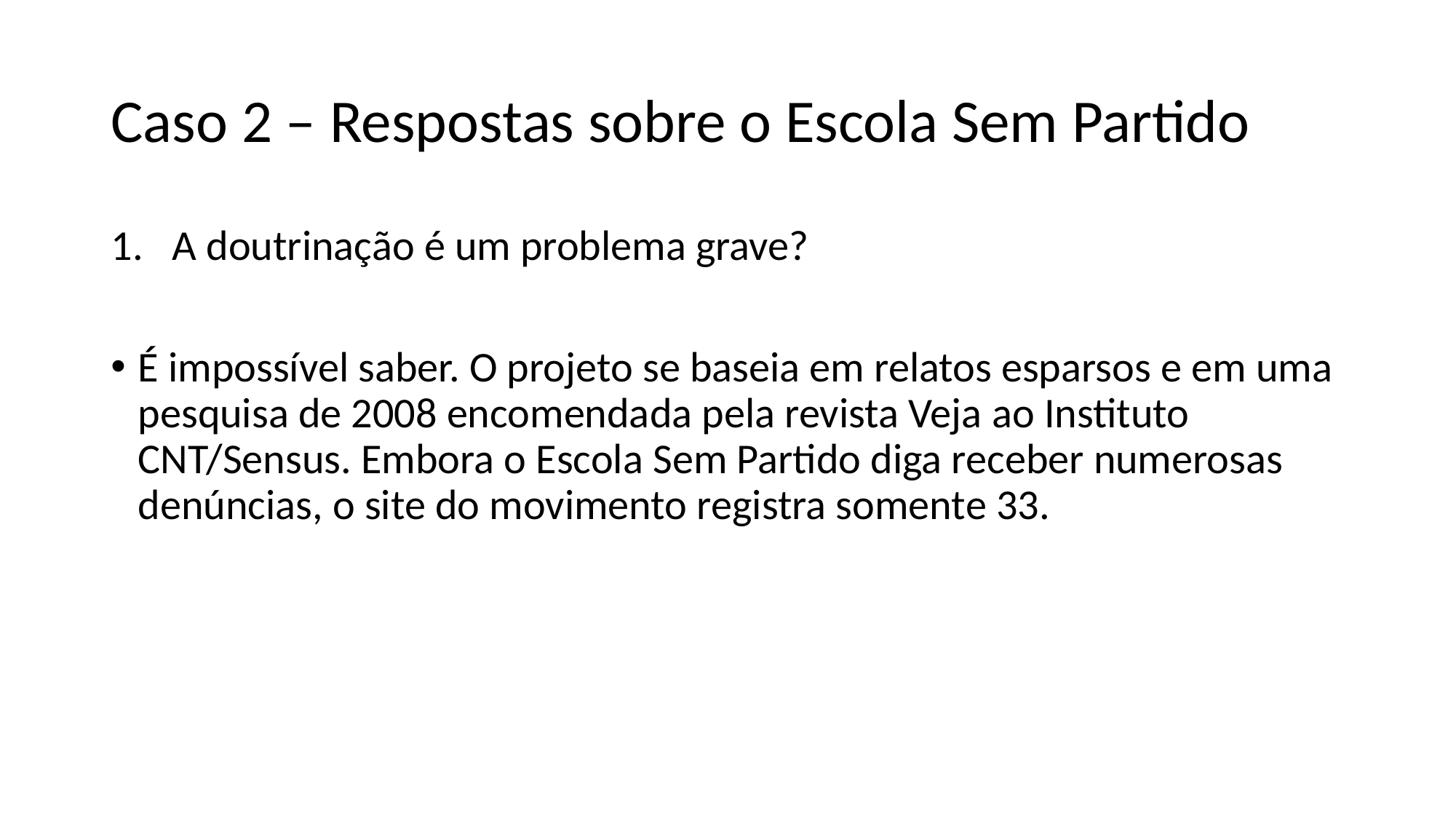

# Caso 2 – Respostas sobre o Escola Sem Partido
A doutrinação é um problema grave?

É impossível saber. O projeto se baseia em relatos esparsos e em uma pesquisa de 2008 encomendada pela revista Veja ao Instituto CNT/Sensus. Embora o Escola Sem Partido diga receber numerosas denúncias, o site do movimento registra somente 33.